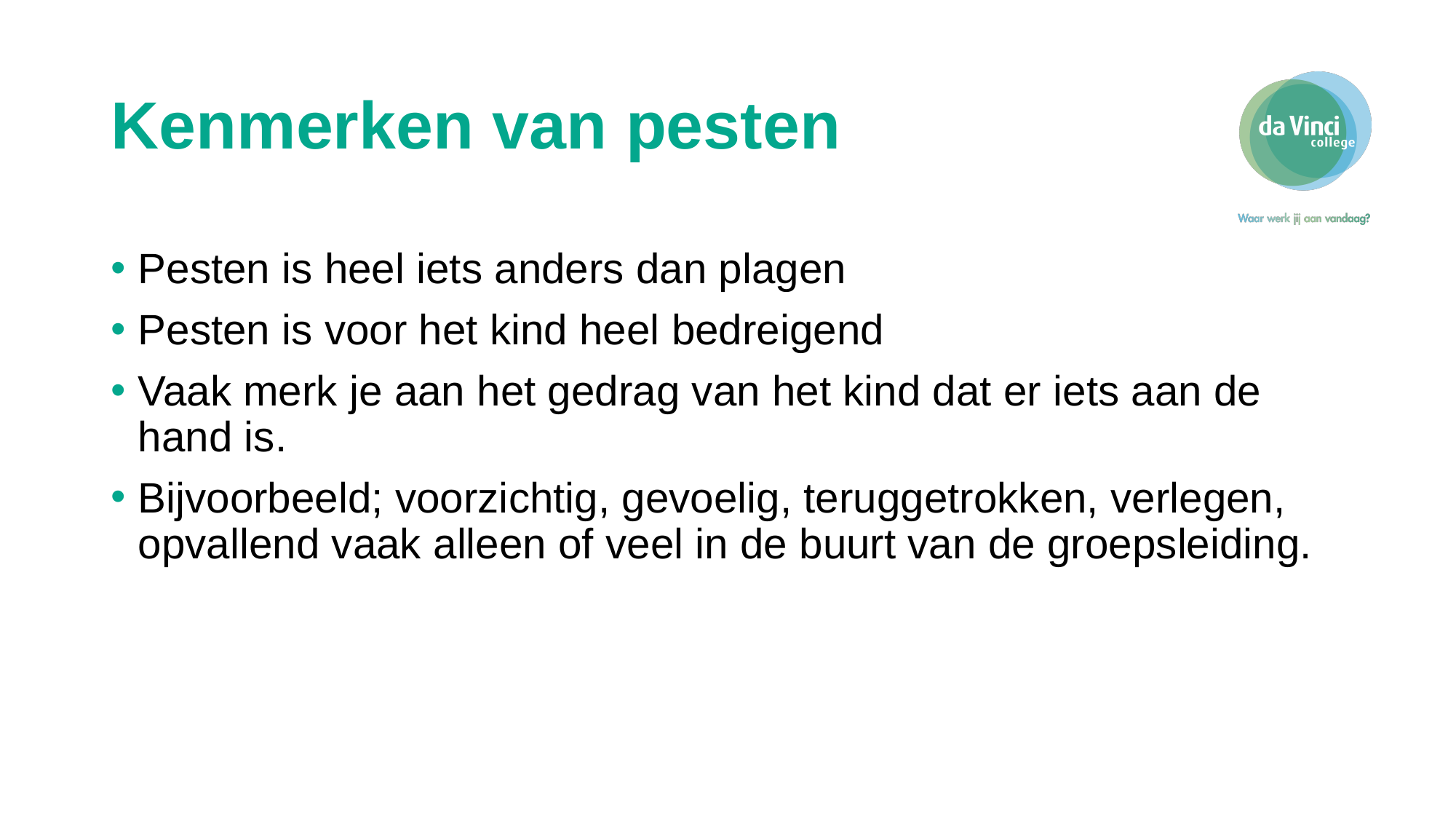

# Kenmerken van pesten
Pesten is heel iets anders dan plagen
Pesten is voor het kind heel bedreigend
Vaak merk je aan het gedrag van het kind dat er iets aan de hand is.
Bijvoorbeeld; voorzichtig, gevoelig, teruggetrokken, verlegen, opvallend vaak alleen of veel in de buurt van de groepsleiding.